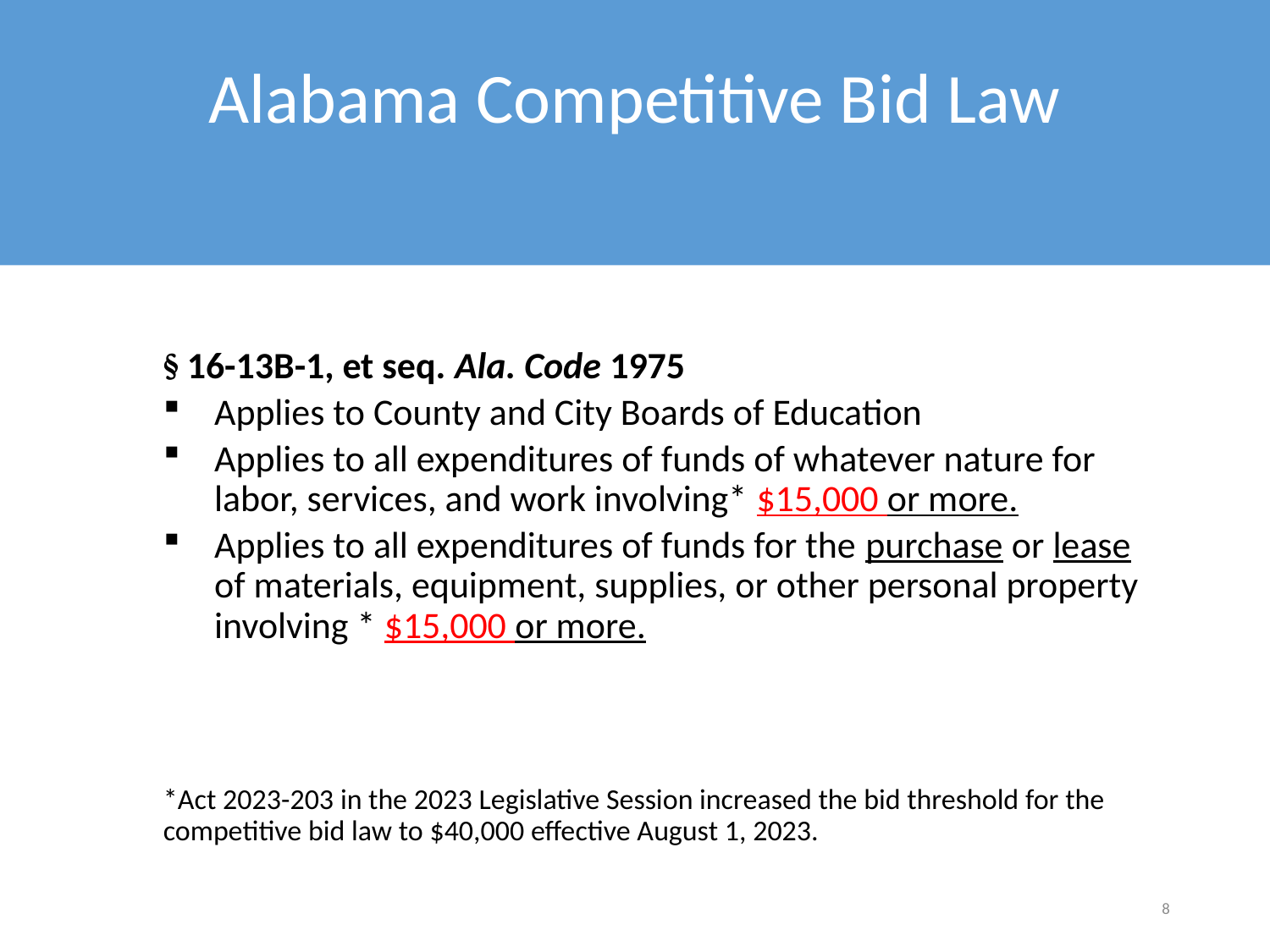

# Alabama Competitive Bid Law
§ 16-13B-1, et seq. Ala. Code 1975
Applies to County and City Boards of Education
Applies to all expenditures of funds of whatever nature for labor, services, and work involving* $15,000 or more.
Applies to all expenditures of funds for the purchase or lease of materials, equipment, supplies, or other personal property involving * $15,000 or more.

*Act 2023-203 in the 2023 Legislative Session increased the bid threshold for the competitive bid law to $40,000 effective August 1, 2023.

8